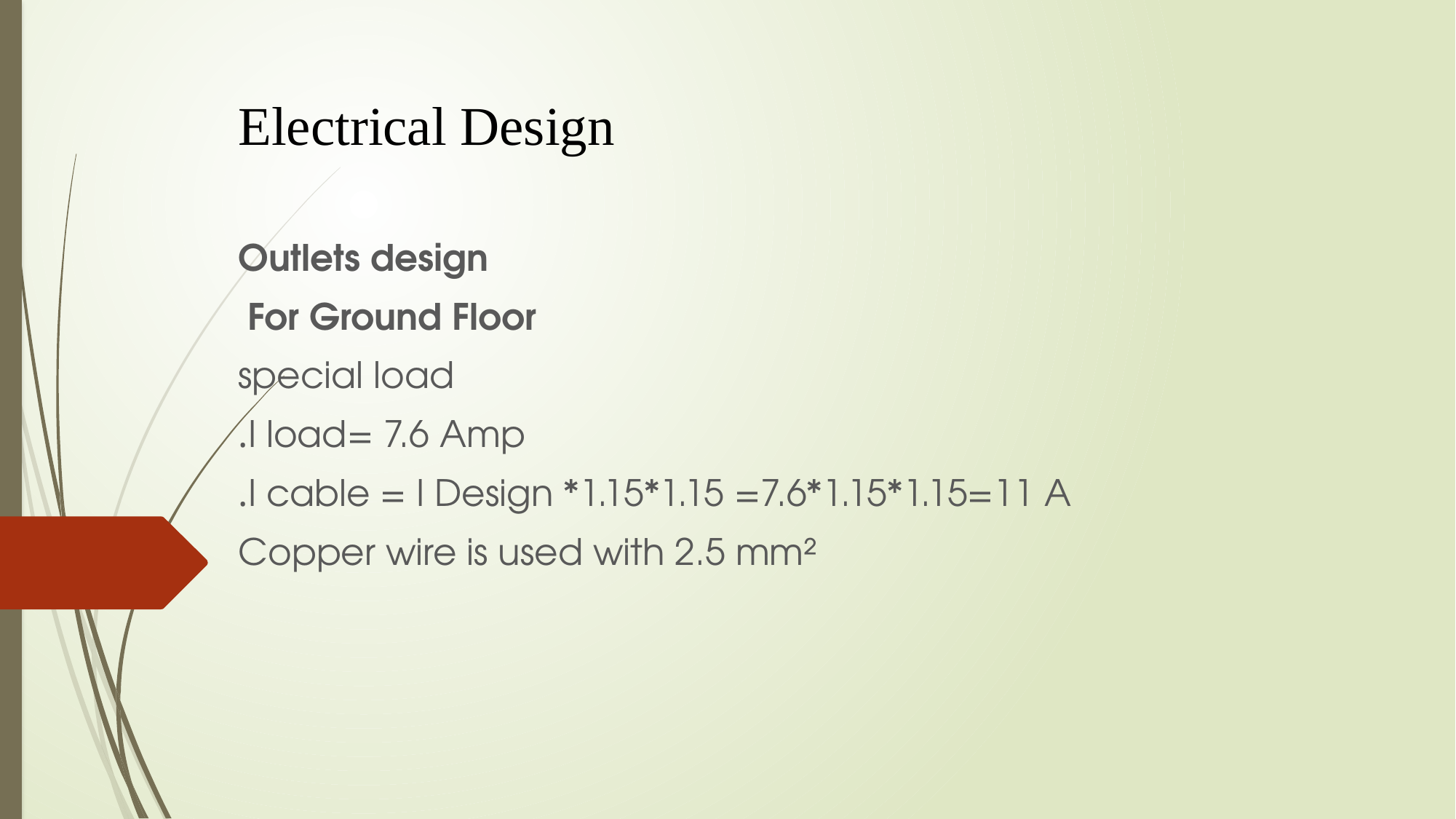

# Electrical Design
Outlets design
For Ground Floor
special load
I load= 7.6 Amp.
I cable = I Design *1.15*1.15 =7.6*1.15*1.15=11 A.
Copper wire is used with 2.5 mm²